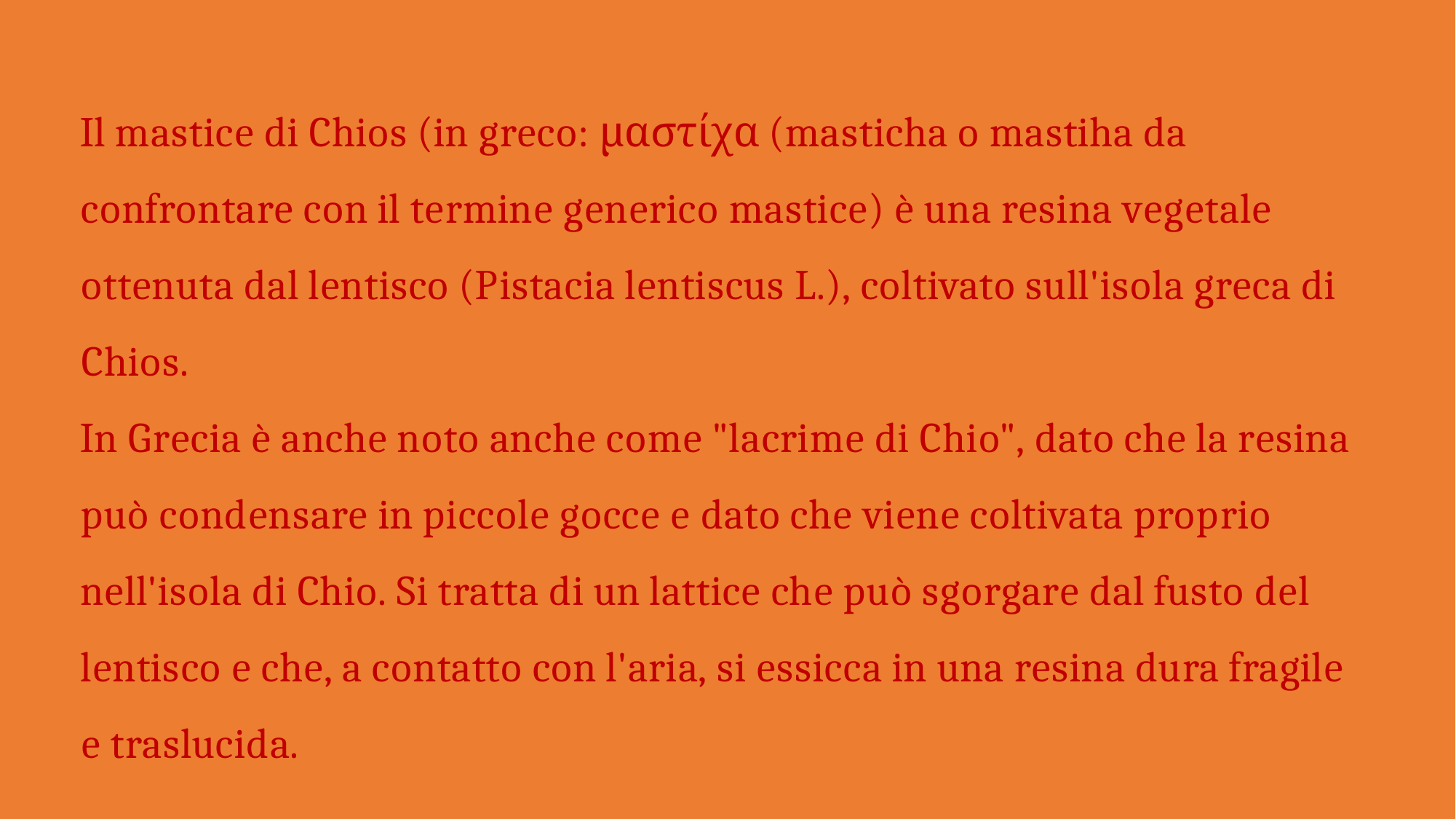

Il mastice di Chios (in greco: μαστίχα (masticha o mastiha da confrontare con il termine generico mastice) è una resina vegetale ottenuta dal lentisco (Pistacia lentiscus L.), coltivato sull'isola greca di Chios.
In Grecia è anche noto anche come "lacrime di Chio", dato che la resina può condensare in piccole gocce e dato che viene coltivata proprio nell'isola di Chio. Si tratta di un lattice che può sgorgare dal fusto del lentisco e che, a contatto con l'aria, si essicca in una resina dura fragile e traslucida.